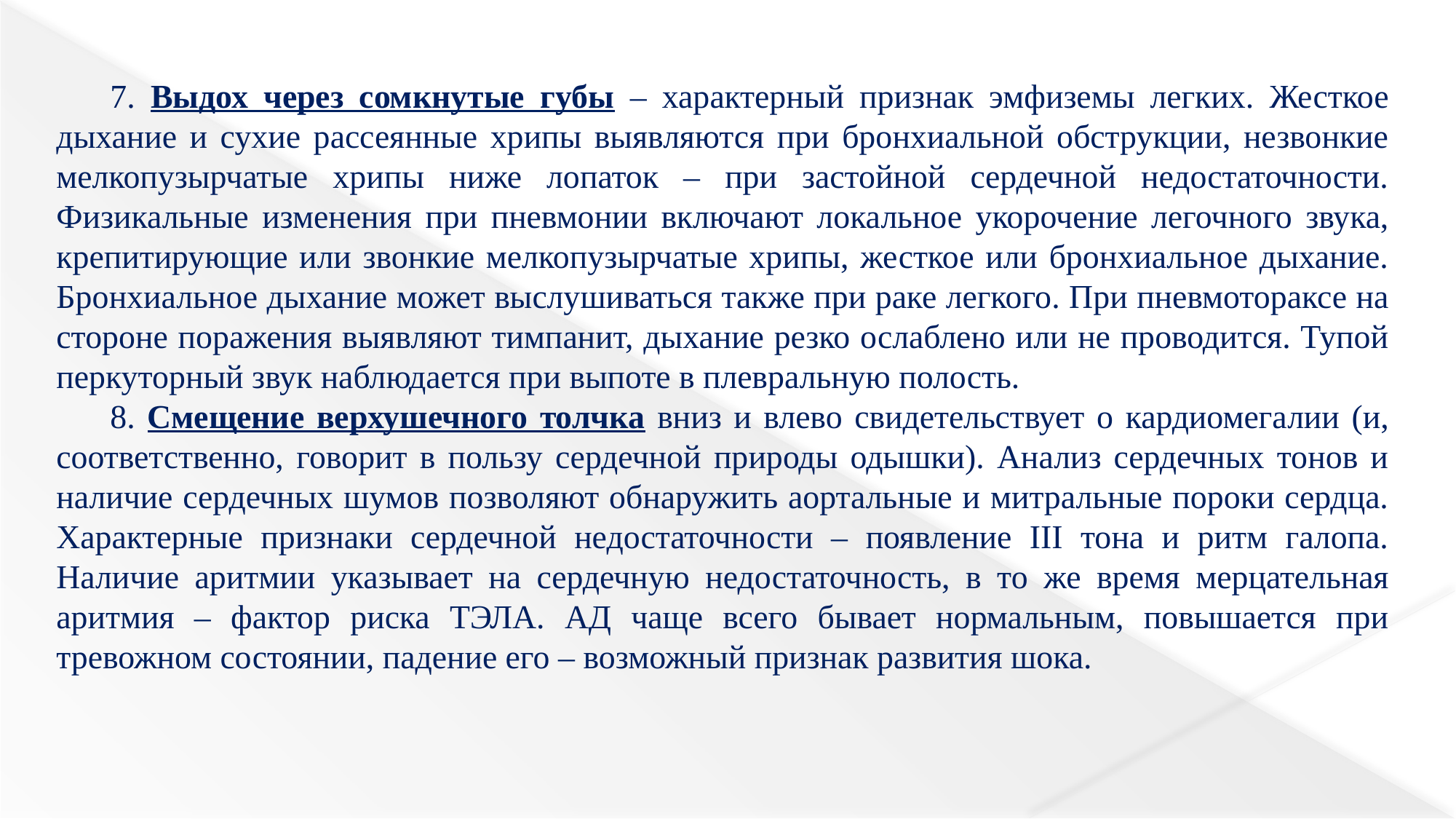

7. Выдох через сомкнутые губы – характерный признак эмфиземы легких. Жесткое дыхание и сухие рассеянные хрипы выявляются при бронхиальной обструкции, незвонкие мелкопузырчатые хрипы ниже лопаток – при застойной сердечной недостаточности. Физикальные изменения при пневмонии включают локальное укорочение легочного звука, крепитирующие или звонкие мелкопузырчатые хрипы, жесткое или бронхиальное дыхание. Бронхиальное дыхание может выслушиваться также при раке легкого. При пневмотораксе на стороне поражения выявляют тимпанит, дыхание резко ослаблено или не проводится. Тупой перкуторный звук наблюдается при выпоте в плевральную полость.
8. Смещение верхушечного толчка вниз и влево свидетельствует о кардиомегалии (и, соответственно, говорит в пользу сердечной природы одышки). Анализ сердечных тонов и наличие сердечных шумов позволяют обнаружить аортальные и митральные пороки сердца. Характерные признаки сердечной недостаточности – появление III тона и ритм галопа. Наличие аритмии указывает на сердечную недостаточность, в то же время мерцательная аритмия – фактор риска ТЭЛА. АД чаще всего бывает нормальным, повышается при тревожном состоянии, падение его – возможный признак развития шока.